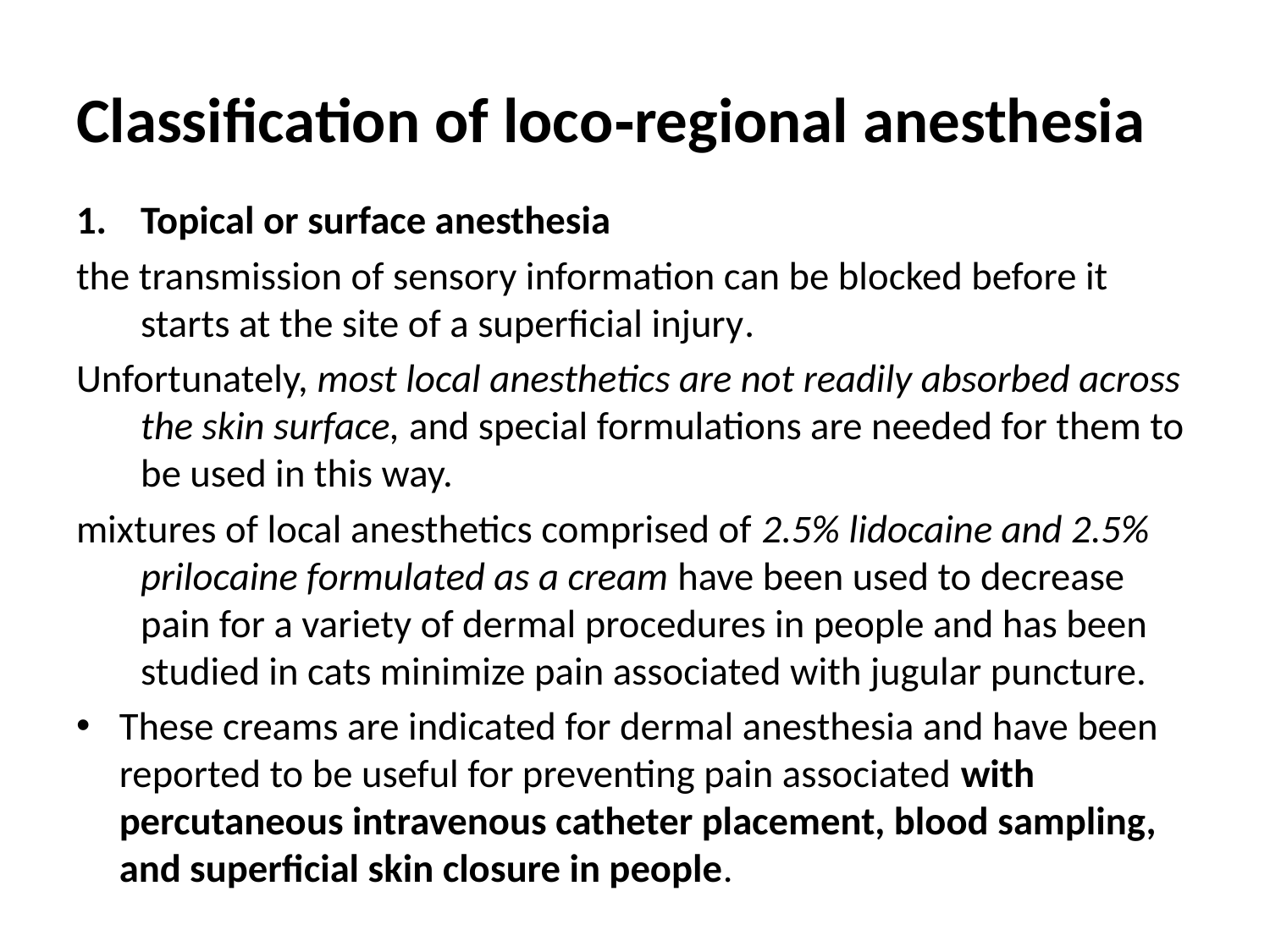

# Classification of loco‐regional anesthesia
Topical or surface anesthesia
the transmission of sensory information can be blocked before it starts at the site of a superficial injury.
Unfortunately, most local anesthetics are not readily absorbed across the skin surface, and special formulations are needed for them to be used in this way.
mixtures of local anesthetics comprised of 2.5% lidocaine and 2.5% prilocaine formulated as a cream have been used to decrease pain for a variety of dermal procedures in people and has been studied in cats minimize pain associated with jugular puncture.
These creams are indicated for dermal anesthesia and have been reported to be useful for preventing pain associated with percutaneous intravenous catheter placement, blood sampling, and superficial skin closure in people.